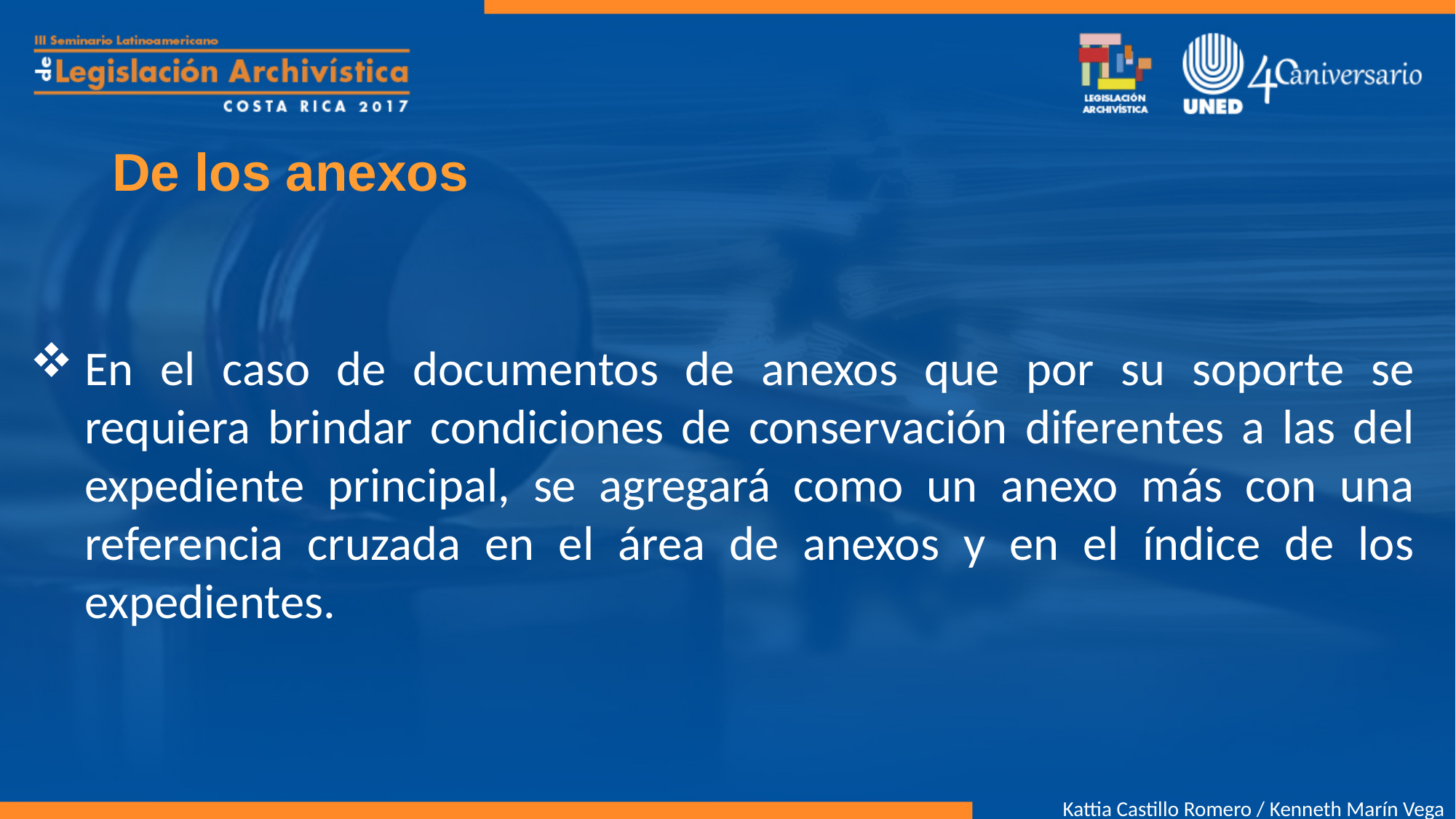

# De los anexos

En el caso de documentos de anexos que por su soporte se requiera brindar condiciones de conservación diferentes a las del expediente principal, se agregará como un anexo más con una referencia cruzada en el área de anexos y en el índice de los expedientes.

Kattia Castillo Romero / Kenneth Marín Vega